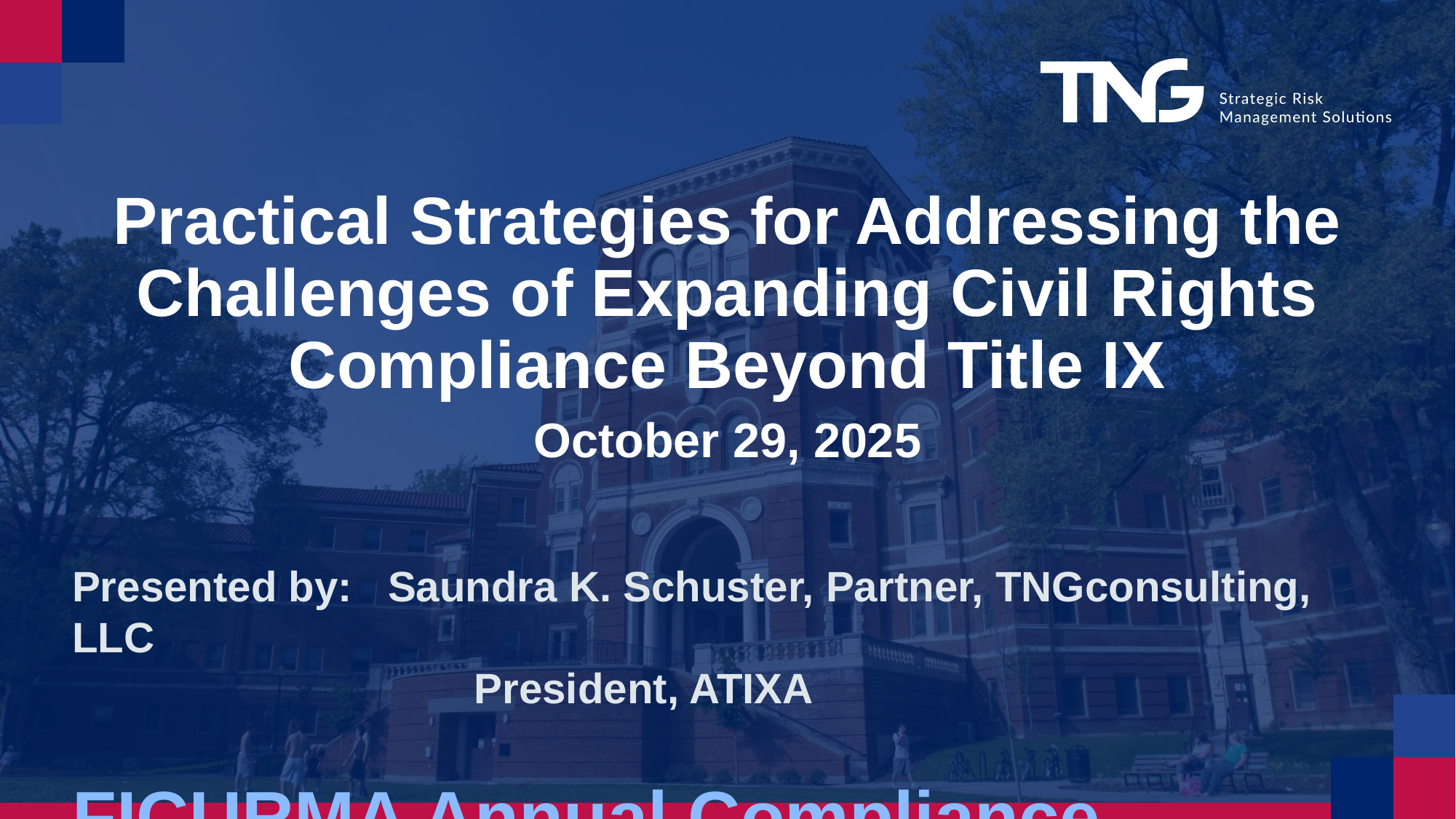

# Practical Strategies for Addressing the Challenges of Expanding Civil Rights Compliance Beyond Title IX October 29, 2025

Presented by:   Saundra K. Schuster, Partner, TNGconsulting, LLC
                                  President, ATIXA

FICURMA Annual Compliance Conference